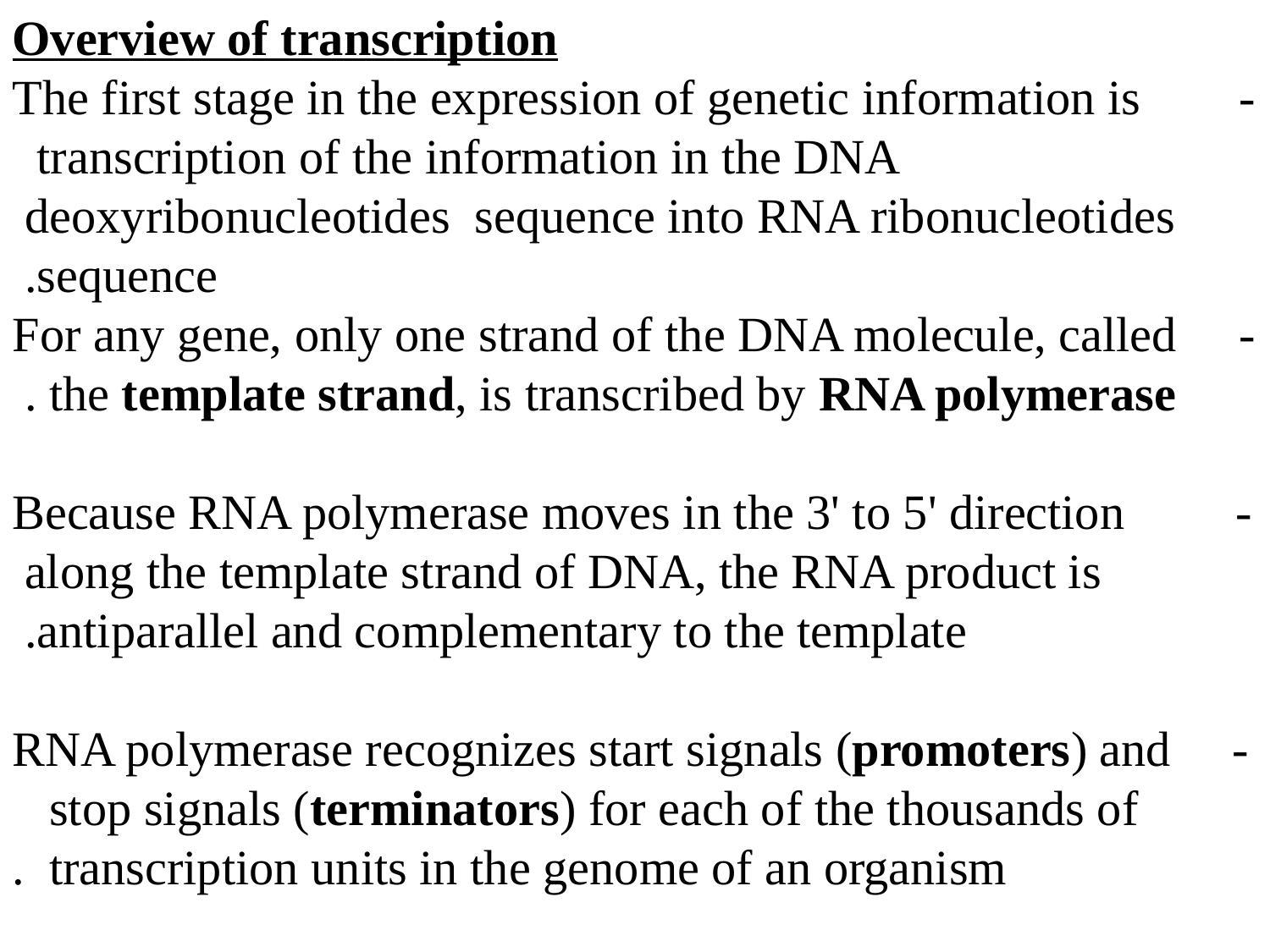

Overview of transcription
- The first stage in the expression of genetic information is          transcription of the information in the DNA                               deoxyribonucleotides  sequence into RNA ribonucleotides
   sequence.
- For any gene, only one strand of the DNA molecule, called      the template strand, is transcribed by RNA polymerase.

- Because RNA polymerase moves in the 3' to 5' direction          along the template strand of DNA, the RNA product is             antiparallel and complementary to the template.

- RNA polymerase recognizes start signals (promoters) and        stop signals (terminators) for each of the thousands of            transcription units in the genome of an organism.